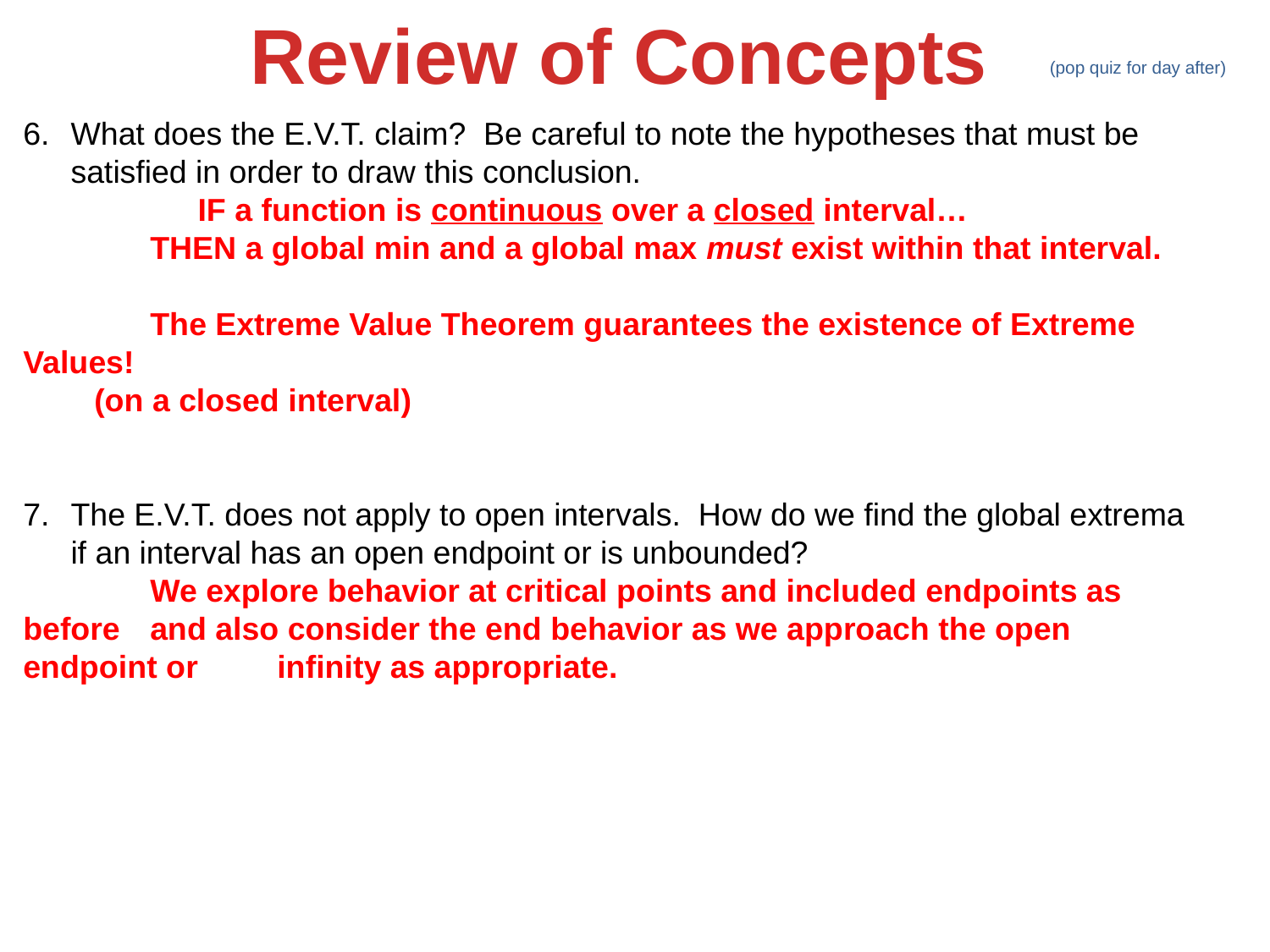

Review of Concepts
(pop quiz for day after)
What does the E.V.T. claim?  Be careful to note the hypotheses that must be satisfied in order to draw this conclusion.
	IF a function is continuous over a closed interval…
	THEN a global min and a global max must exist within that interval.

	The Extreme Value Theorem guarantees the existence of Extreme Values!
        (on a closed interval)

The E.V.T. does not apply to open intervals.  How do we find the global extrema if an interval has an open endpoint or is unbounded?
	We explore behavior at critical points and included endpoints as before 	and also consider the end behavior as we approach the open endpoint or 	infinity as appropriate.